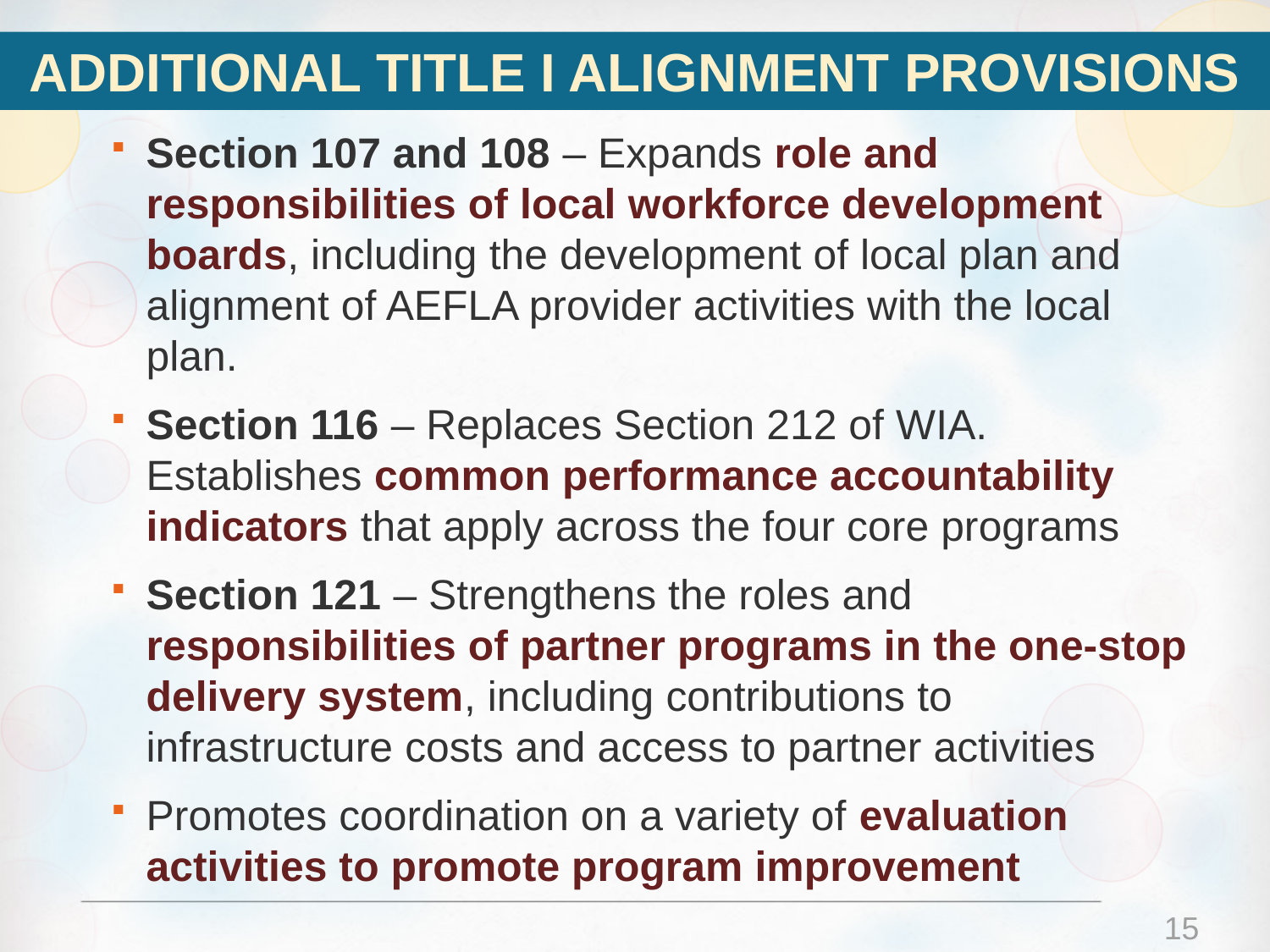

# Additional title I alignment provisions
Section 107 and 108 – Expands role and responsibilities of local workforce development boards, including the development of local plan and alignment of AEFLA provider activities with the local plan.
Section 116 – Replaces Section 212 of WIA.  Establishes common performance accountability indicators that apply across the four core programs
Section 121 – Strengthens the roles and responsibilities of partner programs in the one-stop delivery system, including contributions to infrastructure costs and access to partner activities
Promotes coordination on a variety of evaluation activities to promote program improvement
15